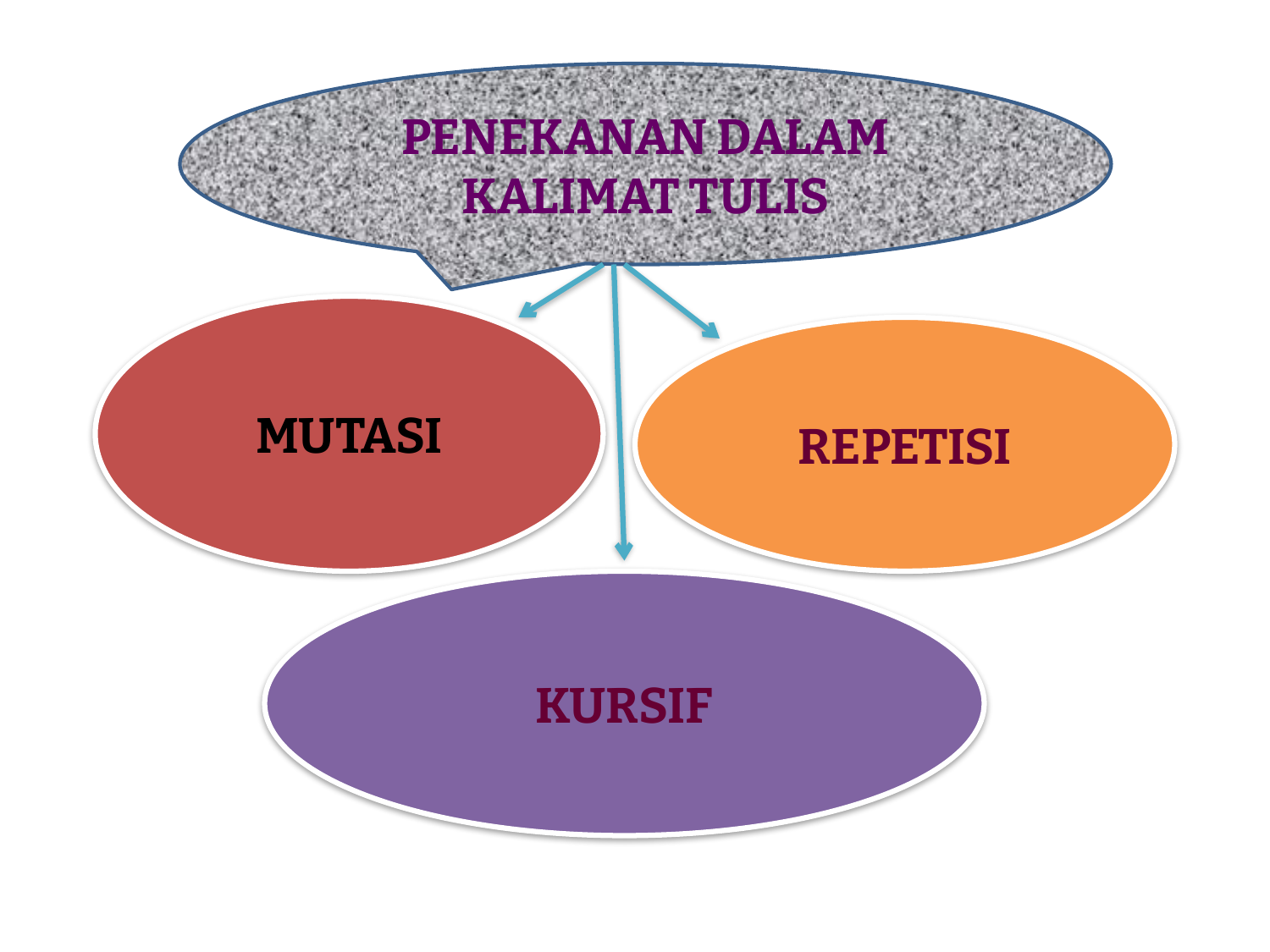

#

PENEKANAN DALAM KALIMAT TULIS
MUTASI
REPETISI
KURSIF